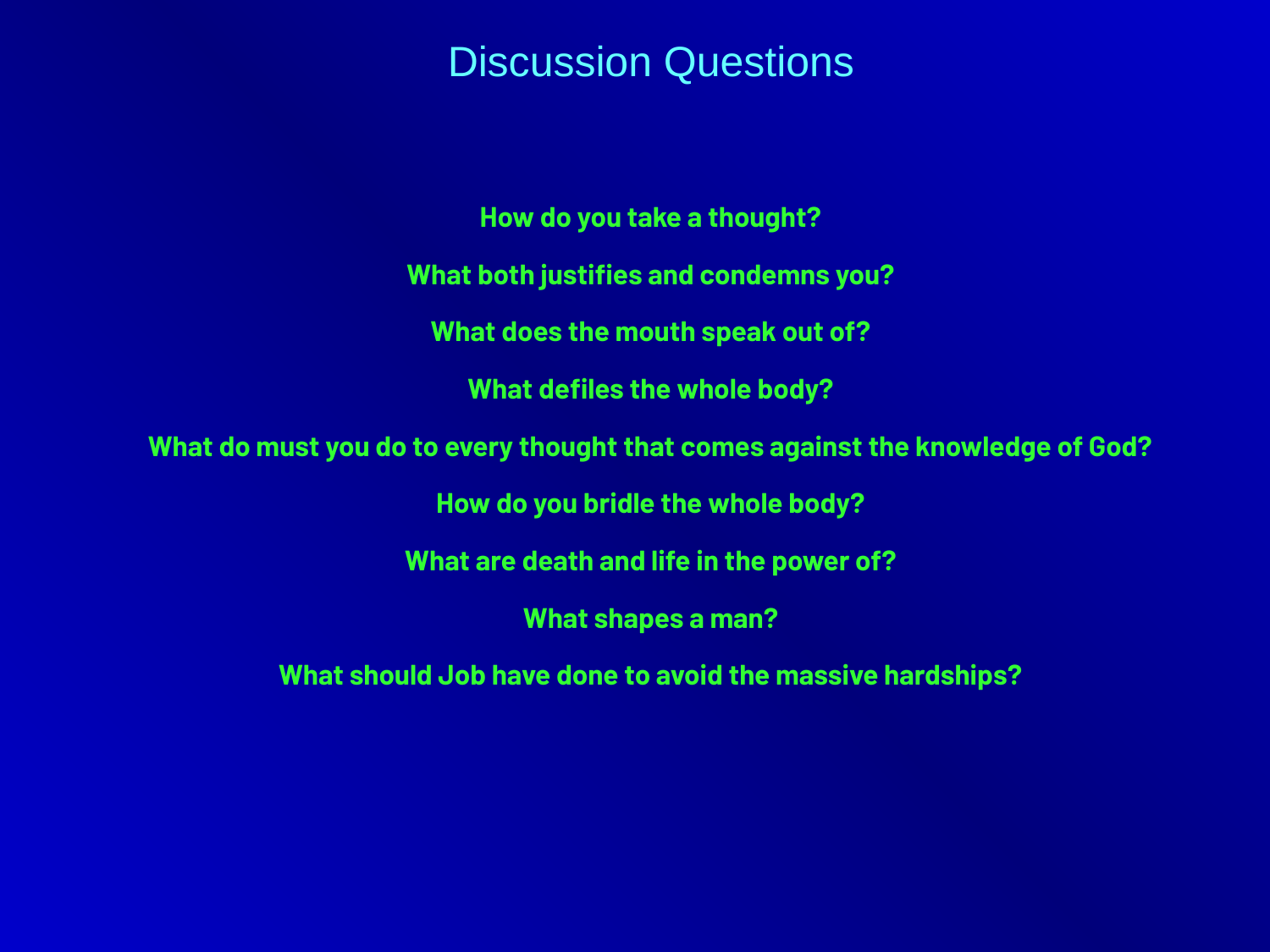

Discussion Questions
How do you take a thought?
What both justifies and condemns you?
What does the mouth speak out of?
What defiles the whole body?
What do must you do to every thought that comes against the knowledge of God?
How do you bridle the whole body?
What are death and life in the power of?
What shapes a man?
What should Job have done to avoid the massive hardships?